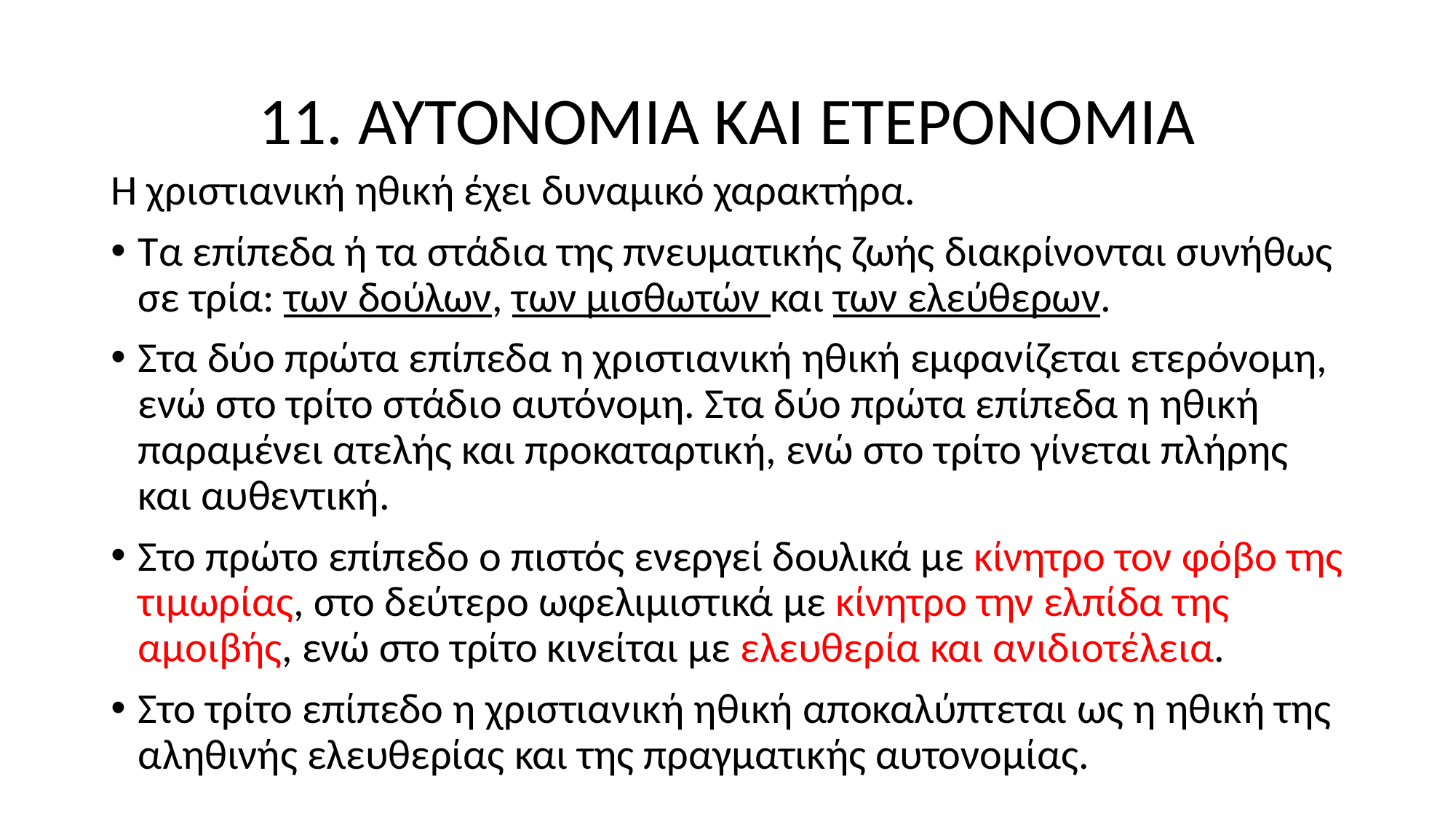

# 11. ΑΥΤΟΝΟΜΙΑ ΚΑΙ ΕΤΕΡΟΝΟΜΙΑ
Η χριστιανική ηθική έχει δυναμικό χαρακτήρα.
Τα επίπεδα ή τα στάδια της πνευματικής ζωής διακρίνονται συνήθως σε τρία: των δούλων, των μισθωτών και των ελεύθερων.
Στα δύο πρώτα επίπεδα η χριστιανική ηθική εμφανίζεται ετερόνομη, ενώ στο τρίτο στάδιο αυτόνομη. Στα δύο πρώτα επίπεδα η ηθική παραμένει ατελής και προκαταρτική, ενώ στο τρίτο γίνεται πλήρης και αυθεντική.
Στο πρώτο επίπεδο ο πιστός ενεργεί δουλικά με κίνητρο τον φόβο της τιμωρίας, στο δεύτερο ωφελιμιστικά με κίνητρο την ελπίδα της αμοιβής, ενώ στο τρίτο κινείται με ελευθερία και ανιδιοτέλεια.
Στο τρίτο επίπεδο η χριστιανική ηθική αποκαλύπτεται ως η ηθική της αληθινής ελευθερίας και της πραγματικής αυτονομίας.